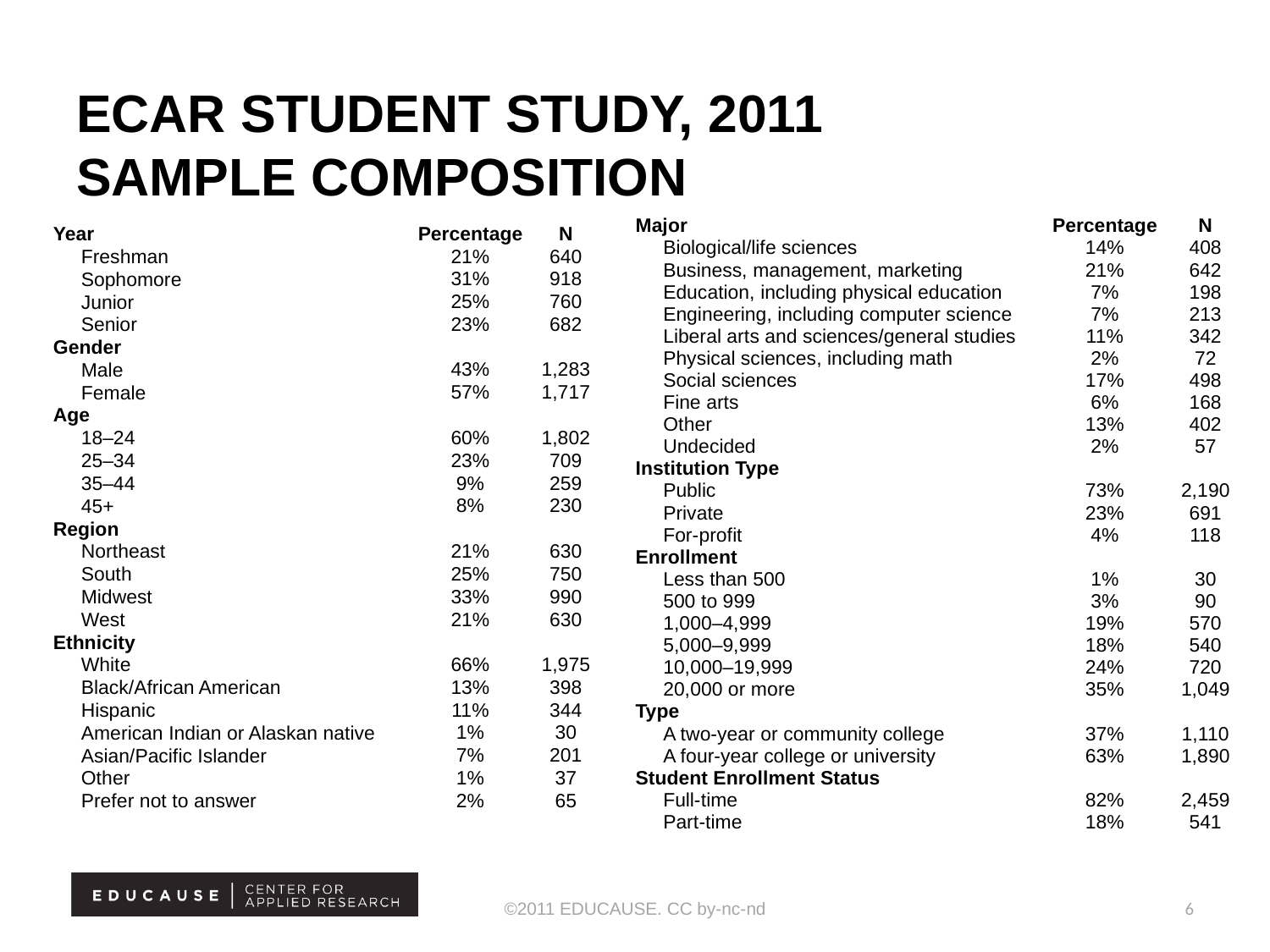

# ECAR Student study, 2011 Sample composition
| Major | Percentage | N |
| --- | --- | --- |
| Biological/life sciences | 14% | 408 |
| Business, management, marketing | 21% | 642 |
| Education, including physical education | 7% | 198 |
| Engineering, including computer science | 7% | 213 |
| Liberal arts and sciences/general studies | 11% | 342 |
| Physical sciences, including math | 2% | 72 |
| Social sciences | 17% | 498 |
| Fine arts | 6% | 168 |
| Other | 13% | 402 |
| Undecided | 2% | 57 |
| Institution Type |  |  |
| Public | 73% | 2,190 |
| Private | 23% | 691 |
| For-profit | 4% | 118 |
| Enrollment |  |  |
| Less than 500 | 1% | 30 |
| 500 to 999 | 3% | 90 |
| 1,000–4,999 | 19% | 570 |
| 5,000–9,999 | 18% | 540 |
| 10,000–19,999 | 24% | 720 |
| 20,000 or more | 35% | 1,049 |
| Type |  |  |
| A two-year or community college | 37% | 1,110 |
| A four-year college or university | 63% | 1,890 |
| Student Enrollment Status |  |  |
| Full-time | 82% | 2,459 |
| Part-time | 18% | 541 |
| Year | Percentage | N |
| --- | --- | --- |
| Freshman | 21% | 640 |
| Sophomore | 31% | 918 |
| Junior | 25% | 760 |
| Senior | 23% | 682 |
| Gender |  |  |
| Male | 43% | 1,283 |
| Female | 57% | 1,717 |
| Age |  |  |
| 18–24 | 60% | 1,802 |
| 25–34 | 23% | 709 |
| 35–44 | 9% | 259 |
| 45+ | 8% | 230 |
| Region |  |  |
| Northeast | 21% | 630 |
| South | 25% | 750 |
| Midwest | 33% | 990 |
| West | 21% | 630 |
| Ethnicity |  |  |
| White | 66% | 1,975 |
| Black/African American | 13% | 398 |
| Hispanic | 11% | 344 |
| American Indian or Alaskan native | 1% | 30 |
| Asian/Pacific Islander | 7% | 201 |
| Other | 1% | 37 |
| Prefer not to answer | 2% | 65 |
©2011 EDUCAUSE. CC by-nc-nd
6